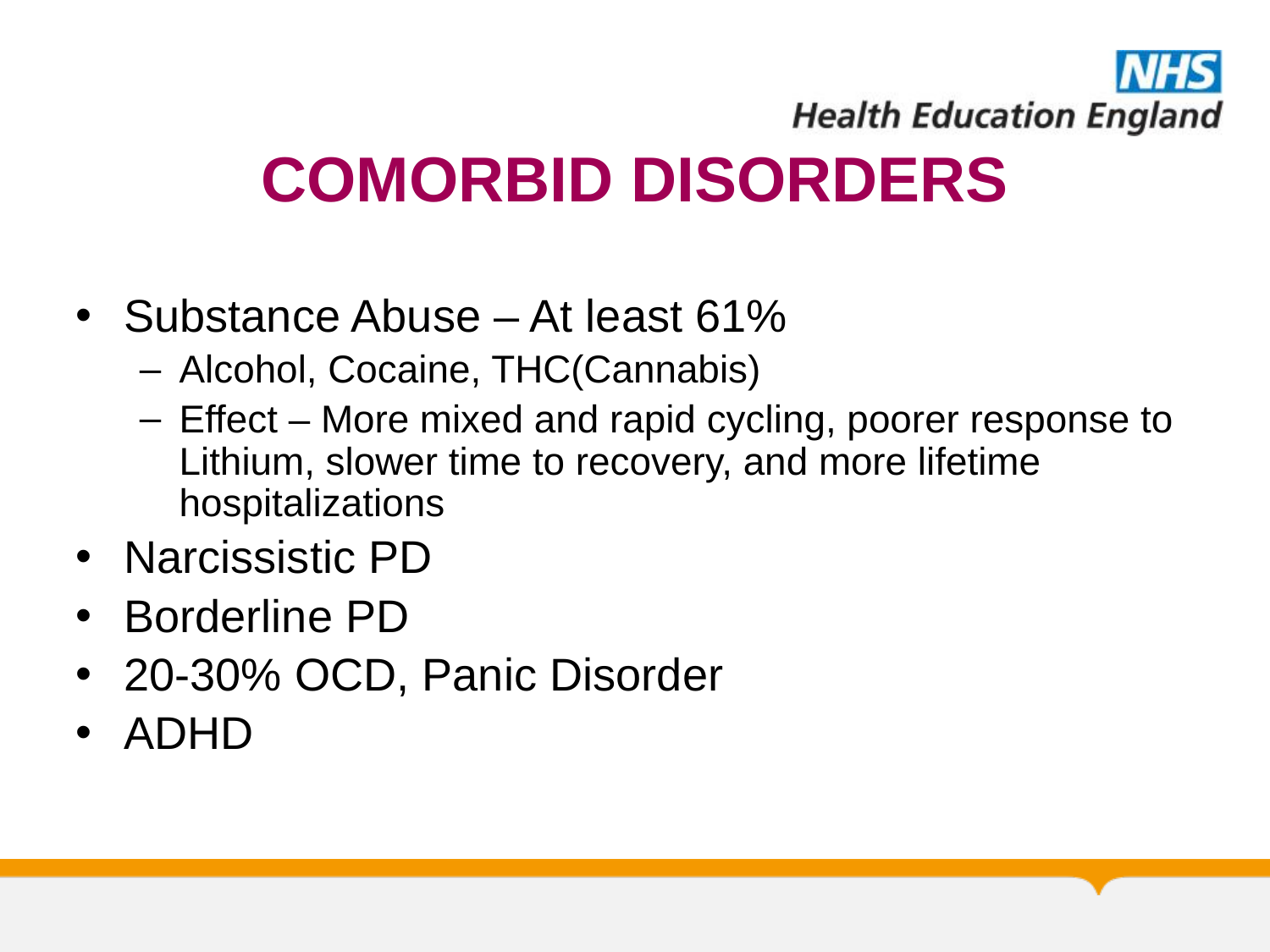

# COMORBID DISORDERS

Substance Abuse – At least 61%
Alcohol, Cocaine, THC(Cannabis)
Effect – More mixed and rapid cycling, poorer response to Lithium, slower time to recovery, and more lifetime hospitalizations
Narcissistic PD
Borderline PD
20-30% OCD, Panic Disorder
ADHD